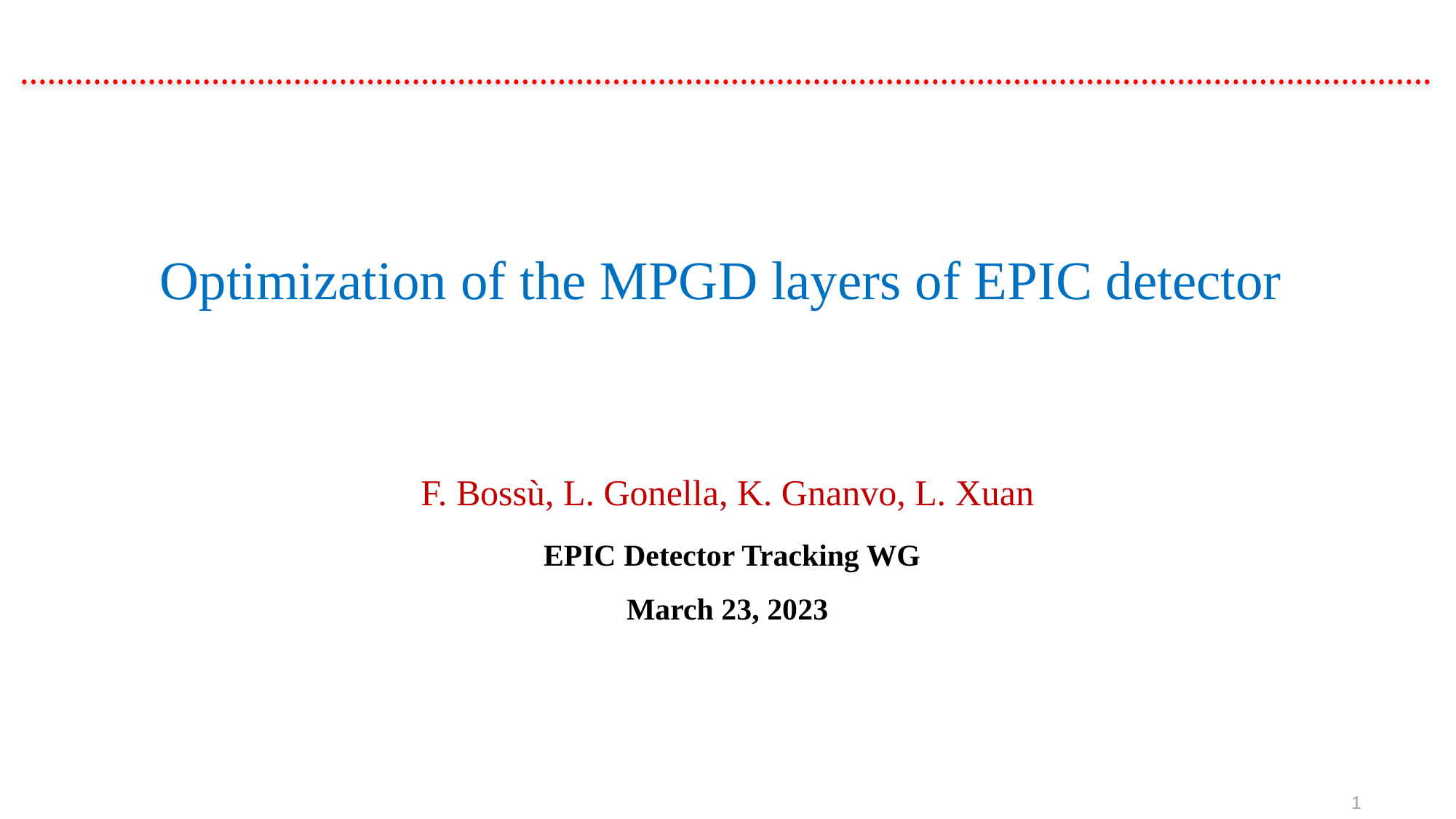

Optimization of the MPGD layers of EPIC detector
F. Bossù, L. Gonella, K. Gnanvo, L. Xuan
 EPIC Detector Tracking WG
March 23, 2023